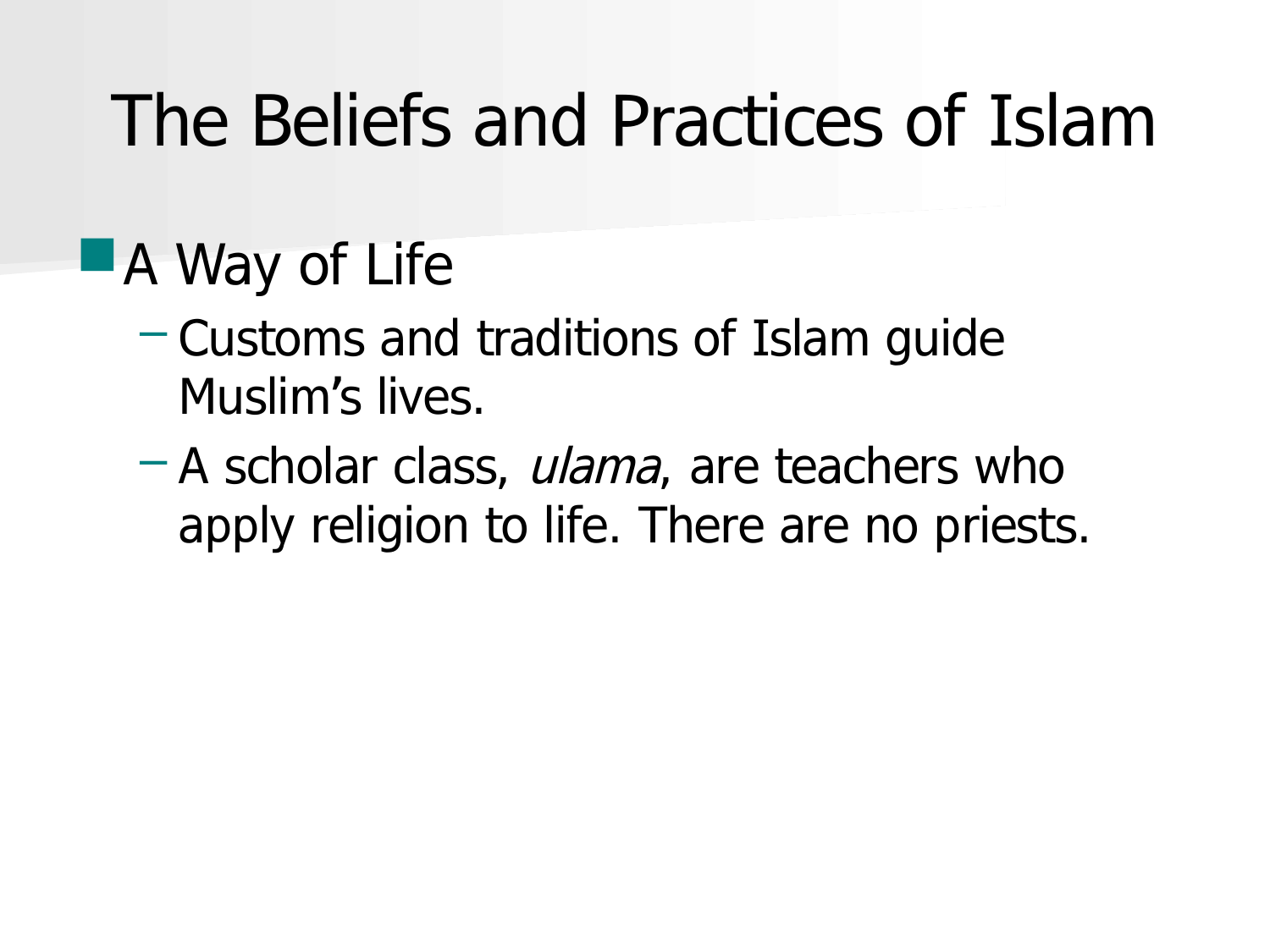

# The Beliefs and Practices of Islam
A Way of Life
Customs and traditions of Islam guide Muslim’s lives.
A scholar class, ulama, are teachers who apply religion to life. There are no priests.